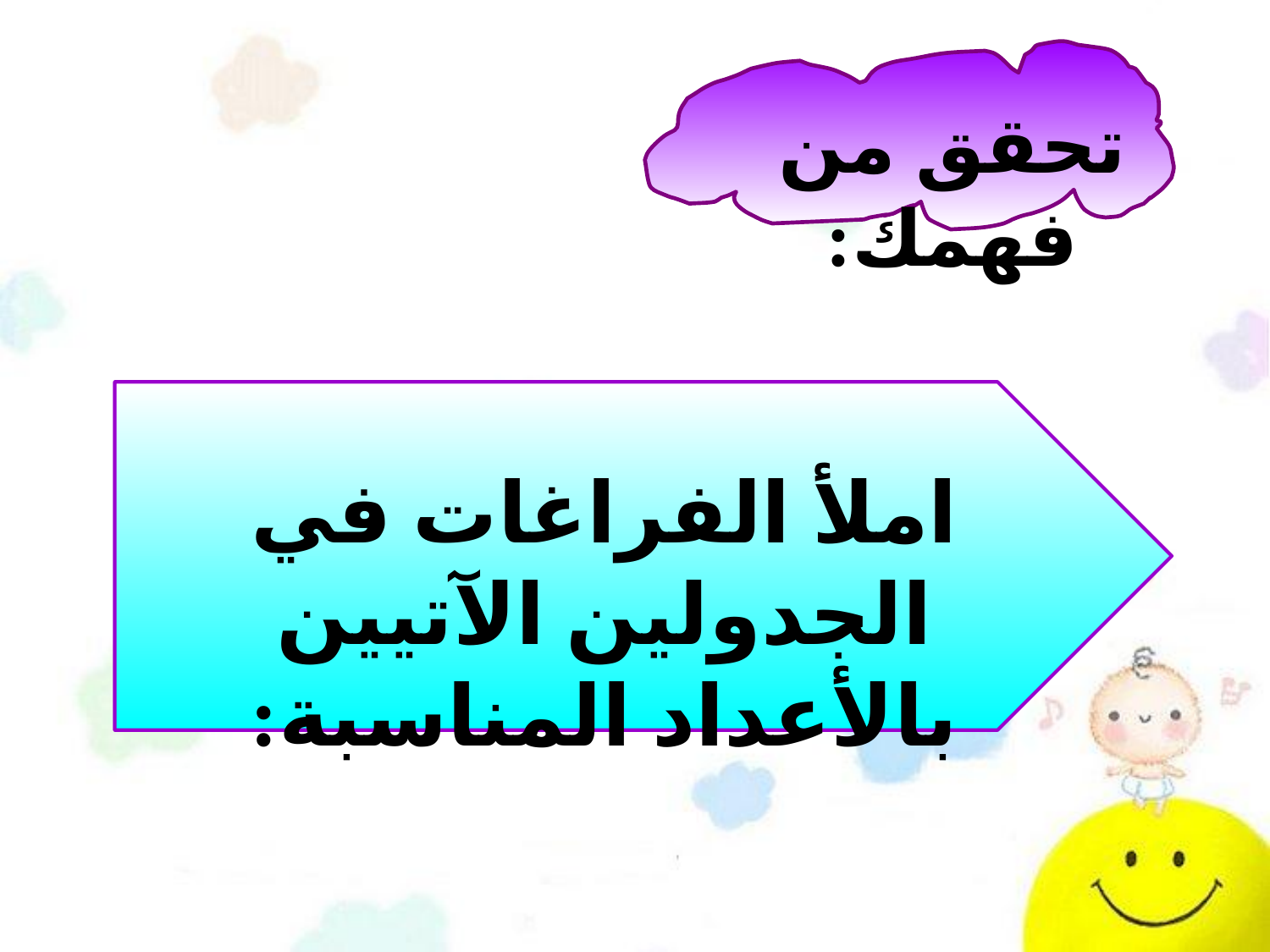

تحقق من فهمك:

املأ الفراغات في الجدولين الآتيين بالأعداد المناسبة: